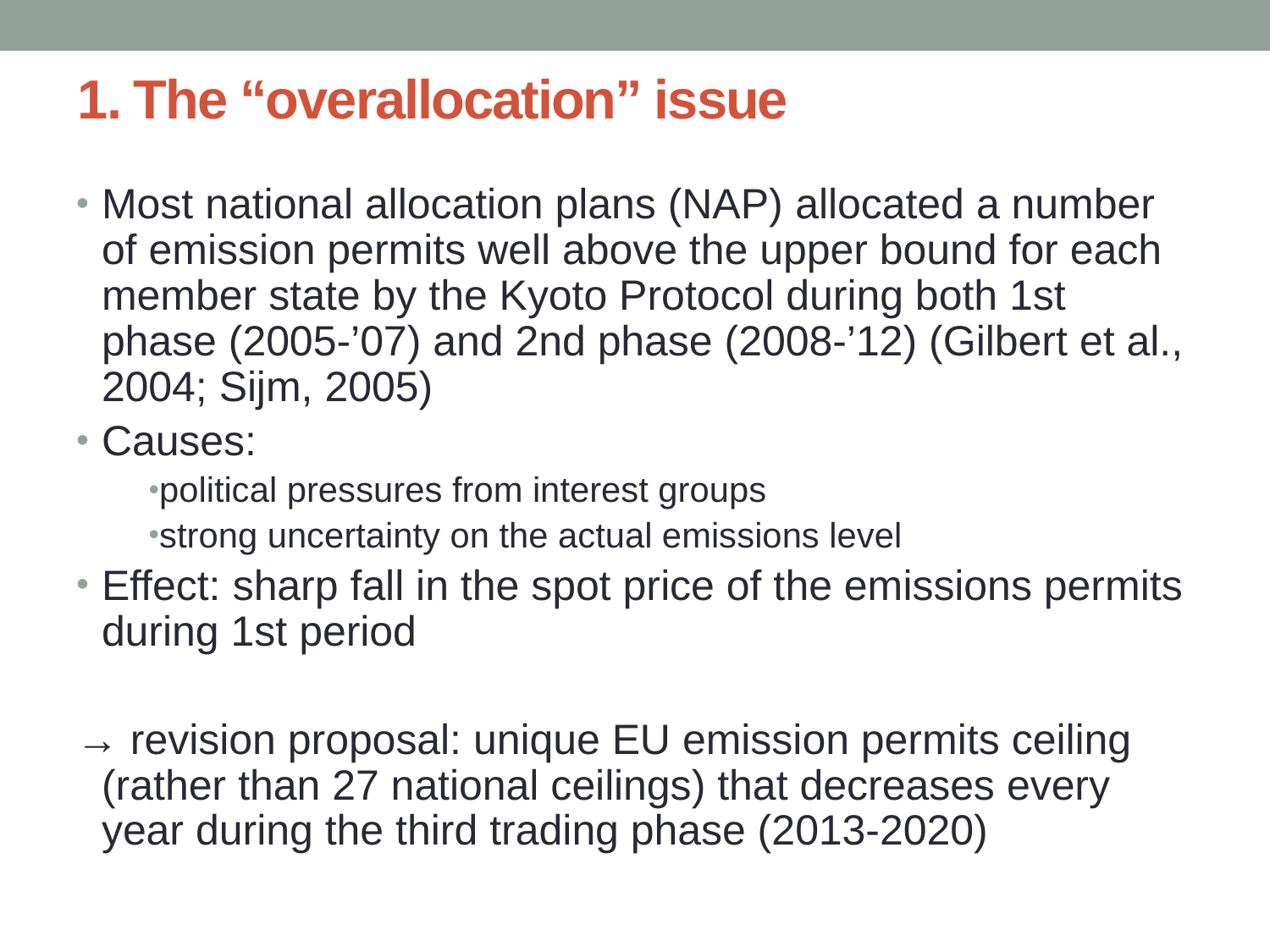

# 1. The “overallocation” issue
Most national allocation plans (NAP) allocated a number of emission permits well above the upper bound for each member state by the Kyoto Protocol during both 1st phase (2005-’07) and 2nd phase (2008-’12) (Gilbert et al., 2004; Sijm, 2005)
Causes:
political pressures from interest groups
strong uncertainty on the actual emissions level
Effect: sharp fall in the spot price of the emissions permits during 1st period

→ revision proposal: unique EU emission permits ceiling (rather than 27 national ceilings) that decreases every year during the third trading phase (2013-2020)